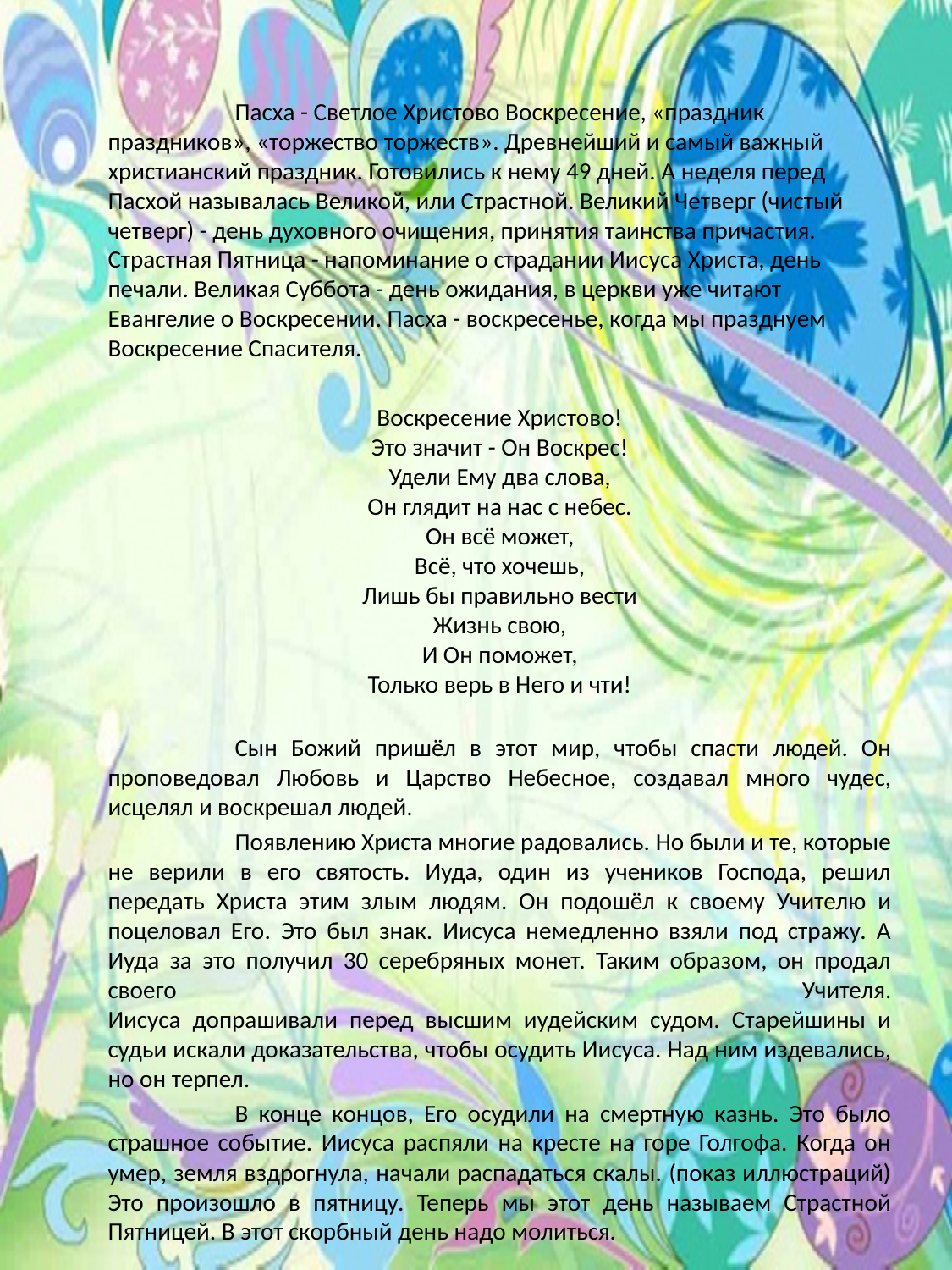

Пасха - Светлое Христово Воскресение, «праздник праздников», «торжество торжеств». Древнейший и самый важный христианский праздник. Готовились к нему 49 дней. А неделя перед Пасхой называлась Великой, или Страстной. Великий Четверг (чистый четверг) - день духовного очищения, принятия таинства причастия. Страстная Пятница - напоминание о страдании Иисуса Христа, день печали. Великая Суббота - день ожидания, в церкви уже читают Евангелие о Воскресении. Пасха - воскресенье, когда мы празднуем Воскресение Спасителя.

	Воскресение Христово!
Это значит - Он Воскрес!
Удели Ему два слова,
Он глядит на нас с небес.
Он всё может,
Всё, что хочешь,
Лишь бы правильно вести
Жизнь свою,
И Он поможет,
Только верь в Него и чти!
		Сын Божий пришёл в этот мир, чтобы спасти людей. Он проповедовал Любовь и Царство Небесное, создавал много чудес, исцелял и воскрешал людей.
		Появлению Христа многие радовались. Но были и те, которые не верили в его святость. Иуда, один из учеников Господа, решил передать Христа этим злым людям. Он подошёл к своему Учителю и поцеловал Его. Это был знак. Иисуса немедленно взяли под стражу. А Иуда за это получил 30 серебряных монет. Таким образом, он продал своего Учителя.
Иисуса допрашивали перед высшим иудейским судом. Старейшины и судьи искали доказательства, чтобы осудить Иисуса. Над ним издевались, но он терпел.
		В конце концов, Его осудили на смертную казнь. Это было страшное событие. Иисуса распяли на кресте на горе Голгофа. Когда он умер, земля вздрогнула, начали распадаться скалы. (показ иллюстраций) Это произошло в пятницу. Теперь мы этот день называем Страстной Пятницей. В этот скорбный день надо молиться.